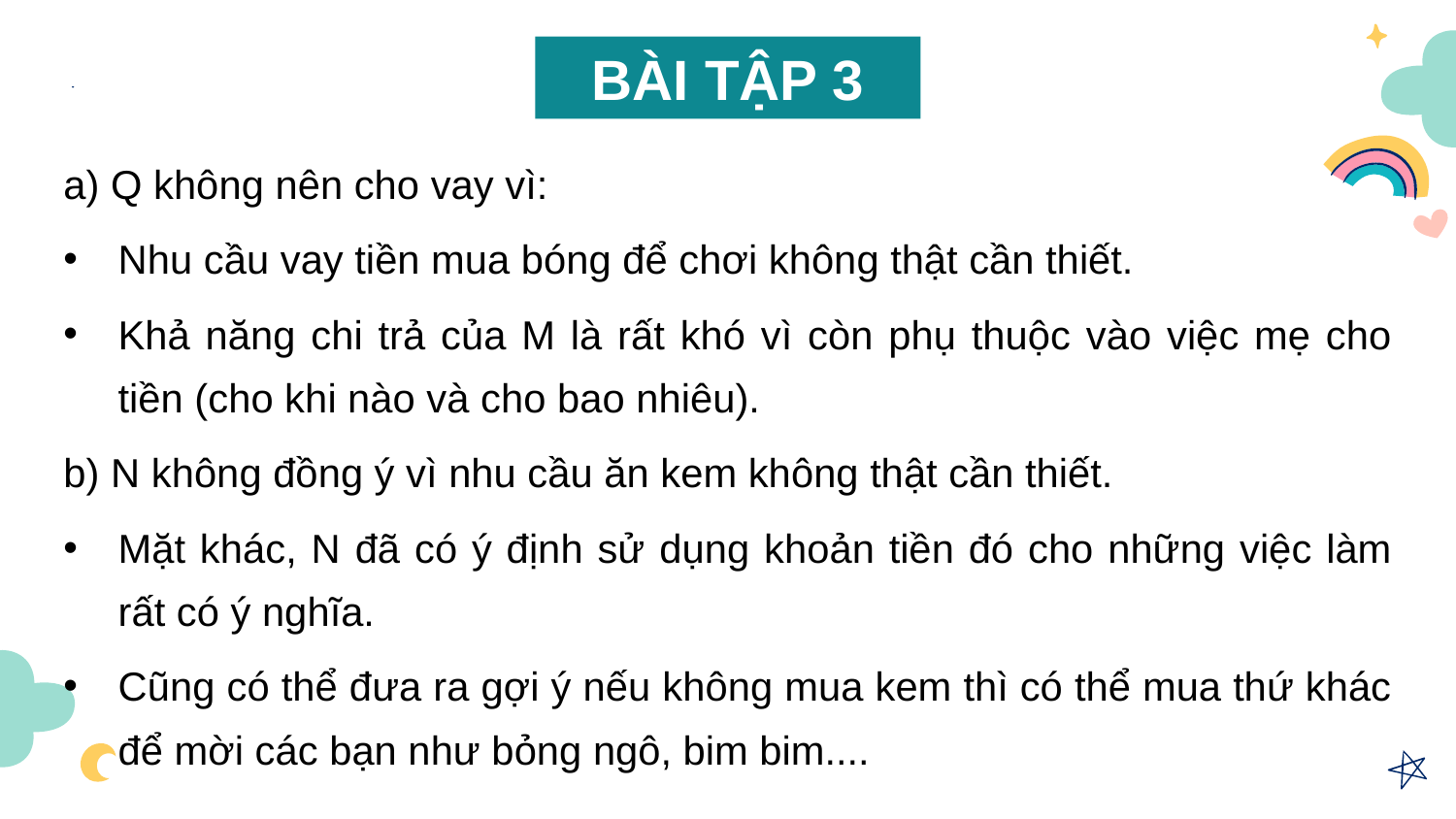

BÀI TẬP 3

a) Q không nên cho vay vì:
Nhu cầu vay tiền mua bóng để chơi không thật cần thiết.
Khả năng chi trả của M là rất khó vì còn phụ thuộc vào việc mẹ cho tiền (cho khi nào và cho bao nhiêu).
b) N không đồng ý vì nhu cầu ăn kem không thật cần thiết.
Mặt khác, N đã có ý định sử dụng khoản tiền đó cho những việc làm rất có ý nghĩa.
Cũng có thể đưa ra gợi ý nếu không mua kem thì có thể mua thứ khác để mời các bạn như bỏng ngô, bim bim....